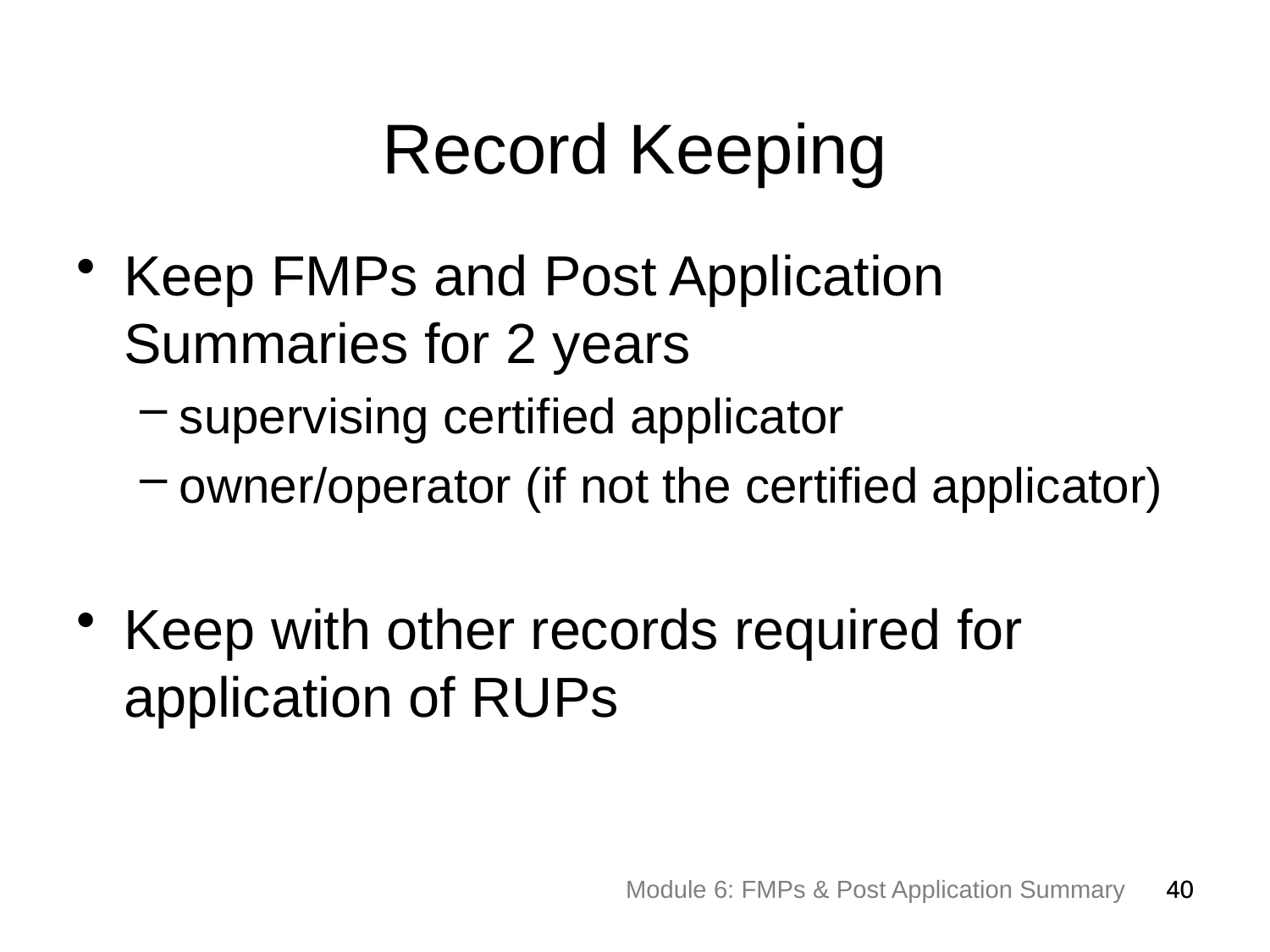

Record Keeping
Keep FMPs and Post Application Summaries for 2 years
supervising certified applicator
owner/operator (if not the certified applicator)

Keep with other records required for application of RUPs

40
40
Module 6: FMPs & Post Application Summary